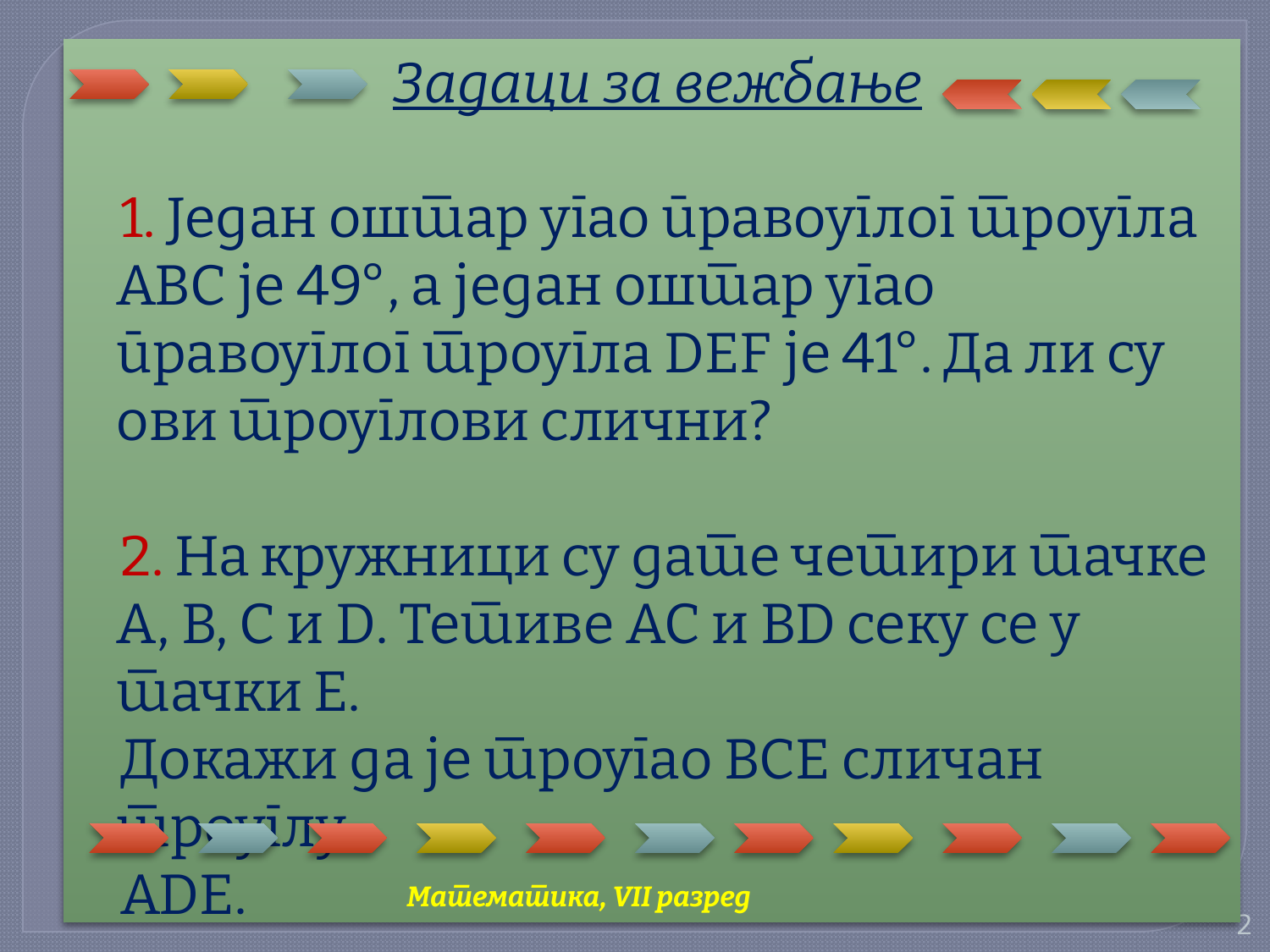

Задаци за вежбање

    1. Један оштар угао правоуглог троугла ABC је 49°, а један оштар угао правоуглог троугла DEF је 41°. Да ли су ови троуглови слични?

    2. На кружници су дате четири тачке A, B, C и D. Тетиве AC и BD секу се у тачки Е.
    Докажи да је троугао BCE сличан троуглу
    ADE.

Математика, VII разред
2